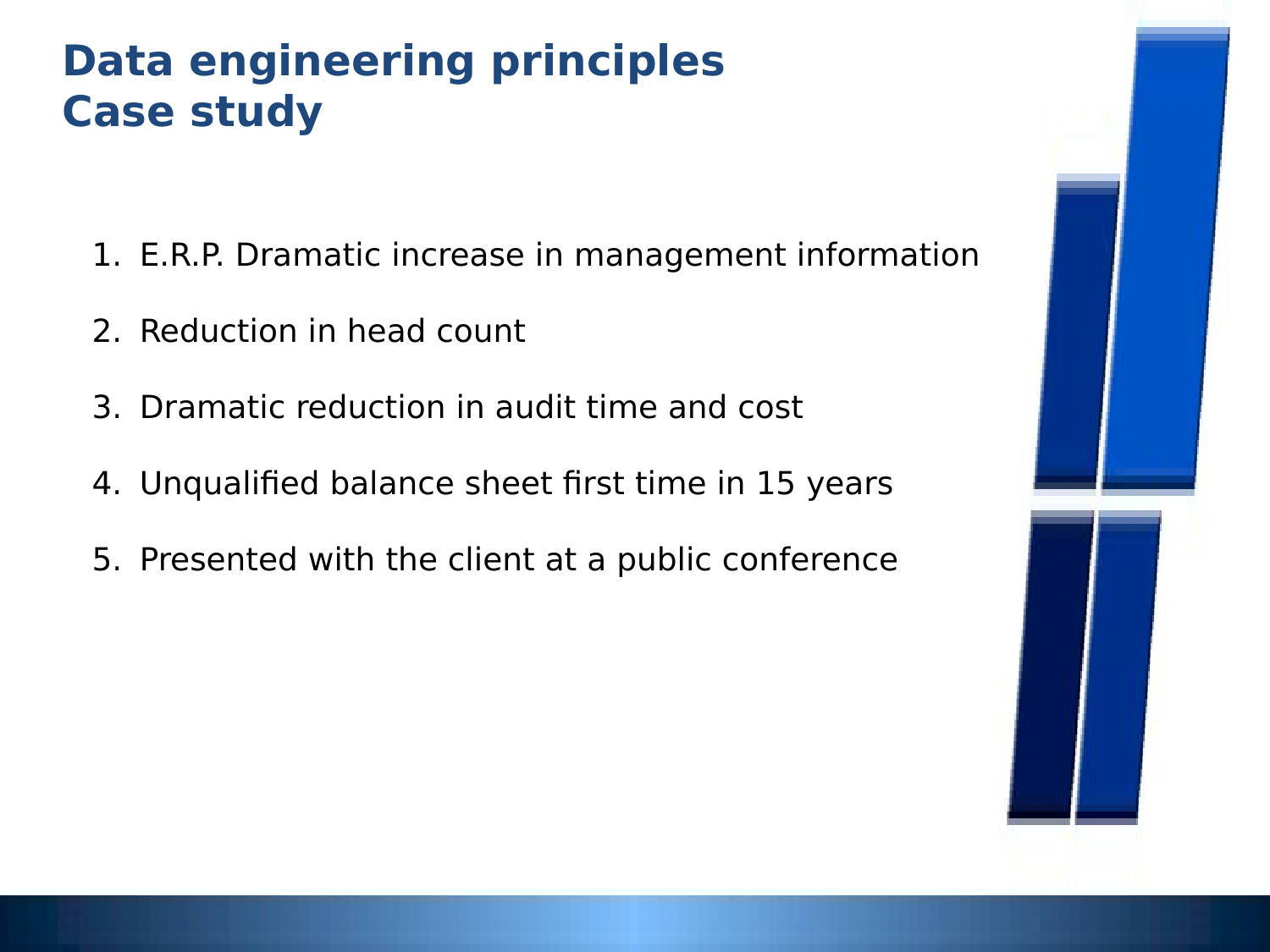

Data engineering principles
Case study
E.R.P. Dramatic increase in management information

Reduction in head count

Dramatic reduction in audit time and cost

Unqualified balance sheet first time in 15 years

Presented with the client at a public conference